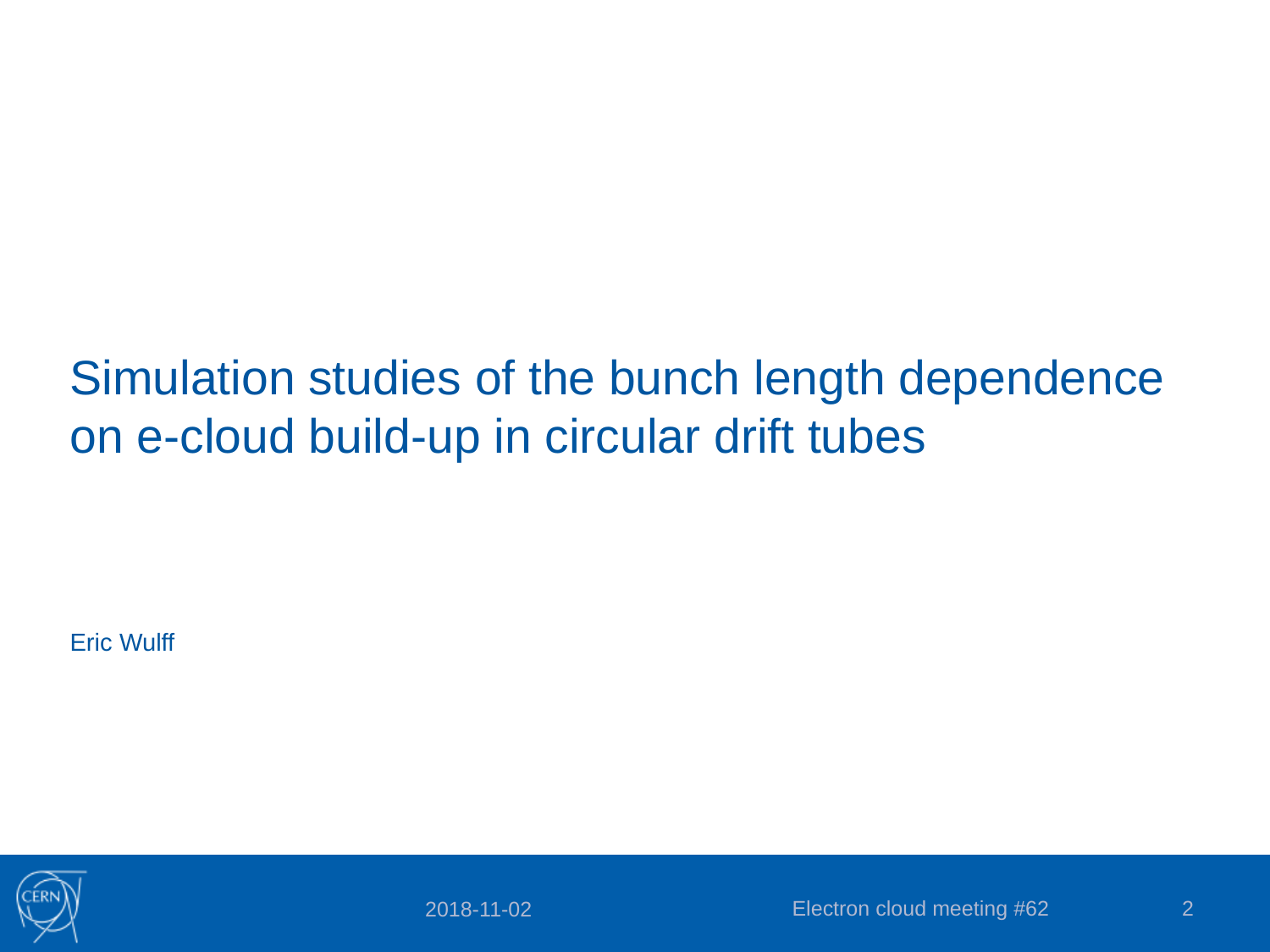

# Simulation studies of the bunch length dependence on e-cloud build-up in circular drift tubes
Eric Wulff
Electron cloud meeting #62
2
2018-11-02